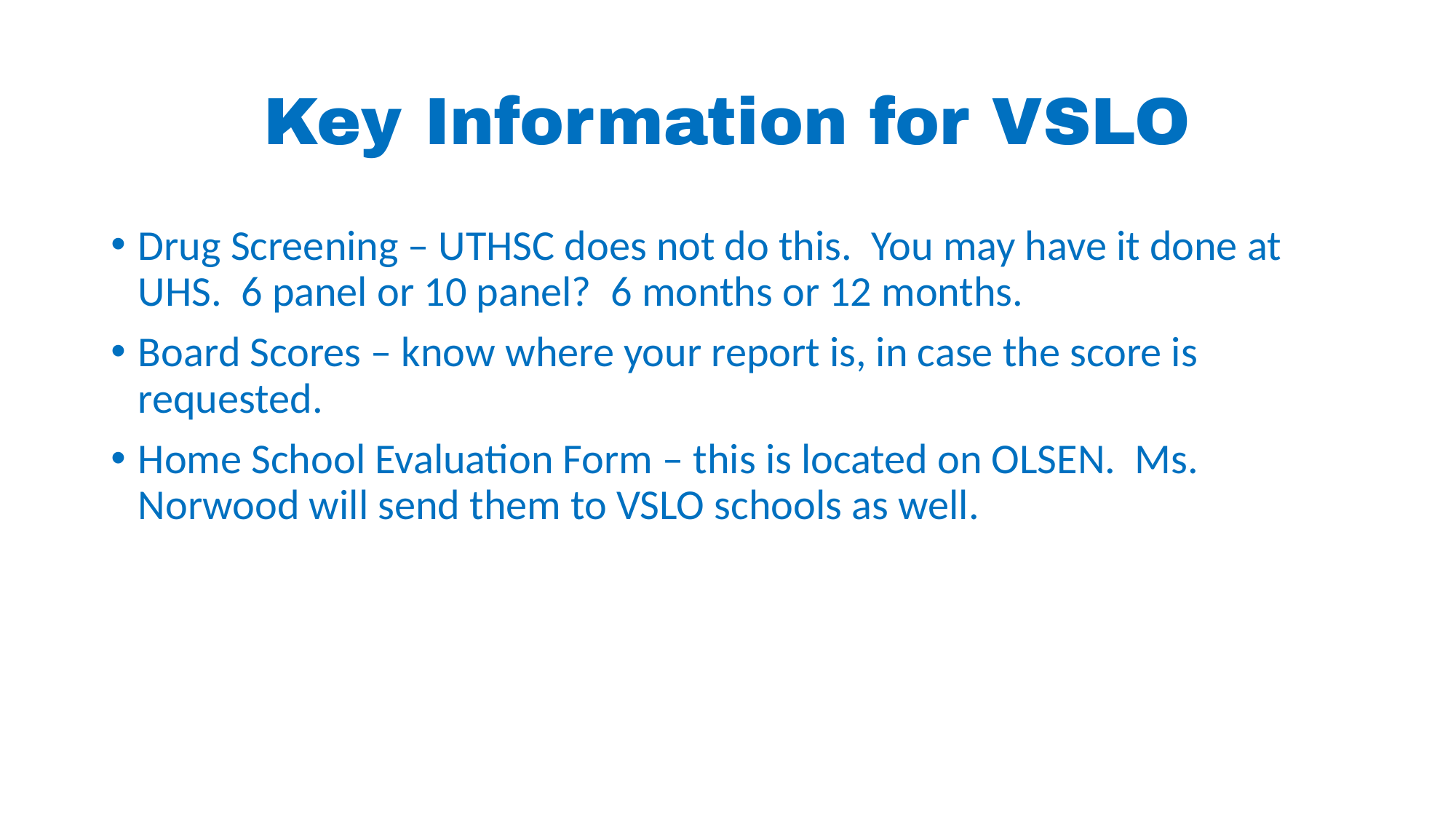

# Key Information for VSLO
Drug Screening – UTHSC does not do this.  You may have it done at UHS.  6 panel or 10 panel?  6 months or 12 months.
Board Scores – know where your report is, in case the score is requested.
Home School Evaluation Form – this is located on OLSEN.  Ms. Norwood will send them to VSLO schools as well.